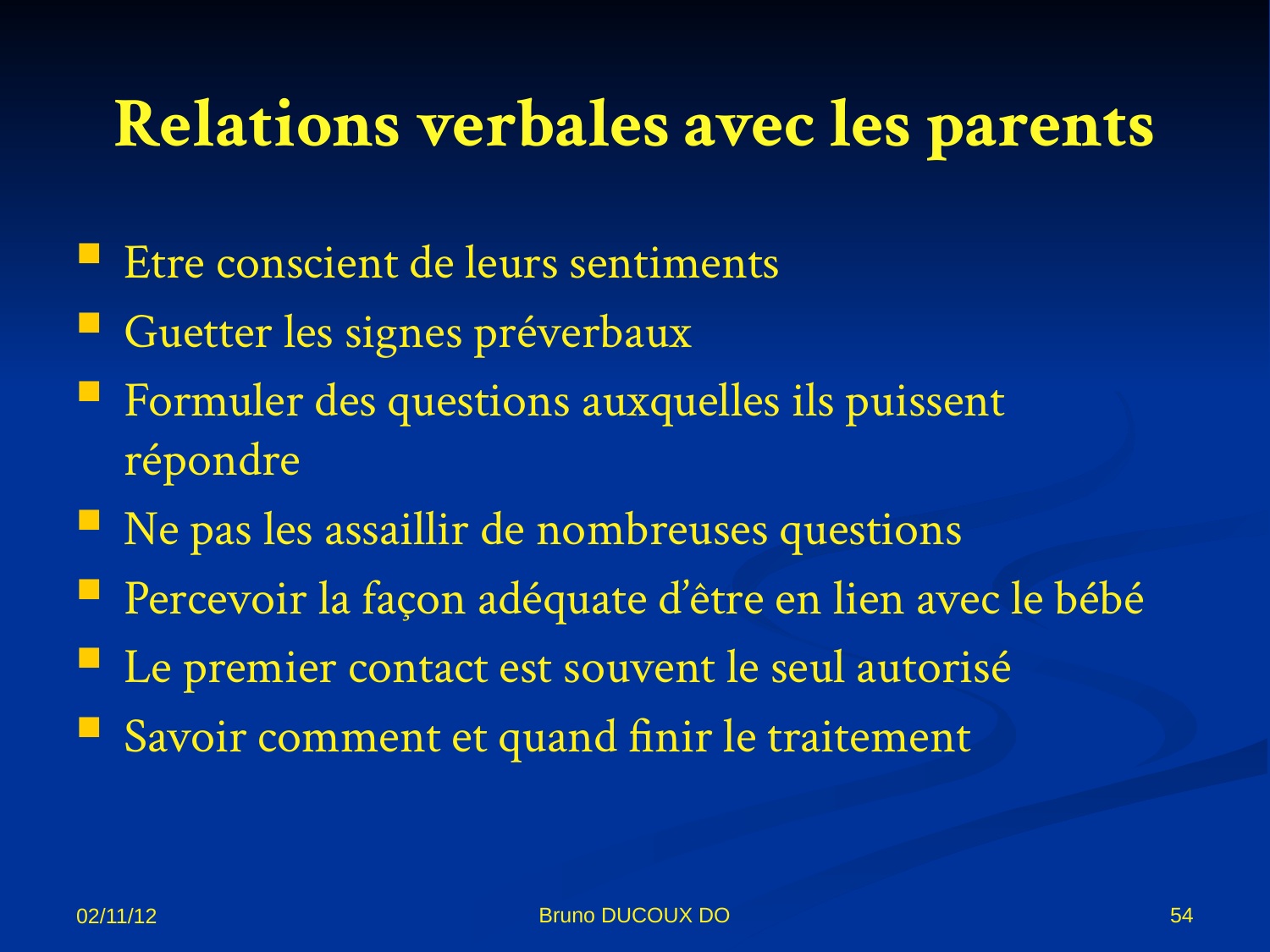

# Relations verbales avec les parents
Etre conscient de leurs sentiments
Guetter les signes préverbaux
Formuler des questions auxquelles ils puissent répondre
Ne pas les assaillir de nombreuses questions
Percevoir la façon adéquate d’être en lien avec le bébé
Le premier contact est souvent le seul autorisé
Savoir comment et quand finir le traitement

Bruno DUCOUX DO
54
02/11/12